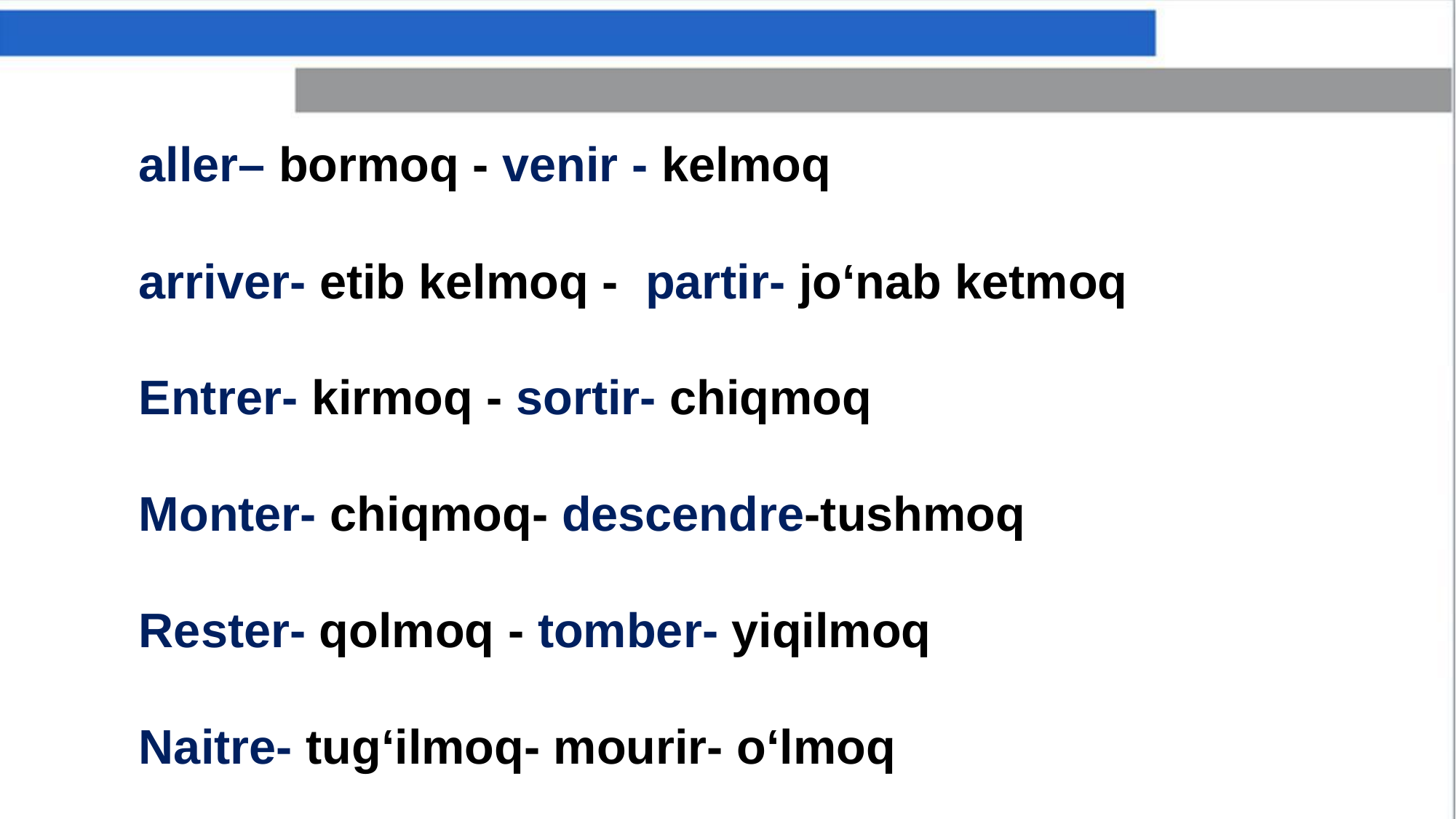

aller– bormoq - venir - kelmoq

arriver- etib kelmoq -  partir- jo‘nab ketmoq

Entrer- kirmoq - sortir- chiqmoq

Monter- chiqmoq- descendre-tushmoq

Rester- qolmoq - tomber- yiqilmoq

Naitre- tug‘ilmoq- mourir- o‘lmoq